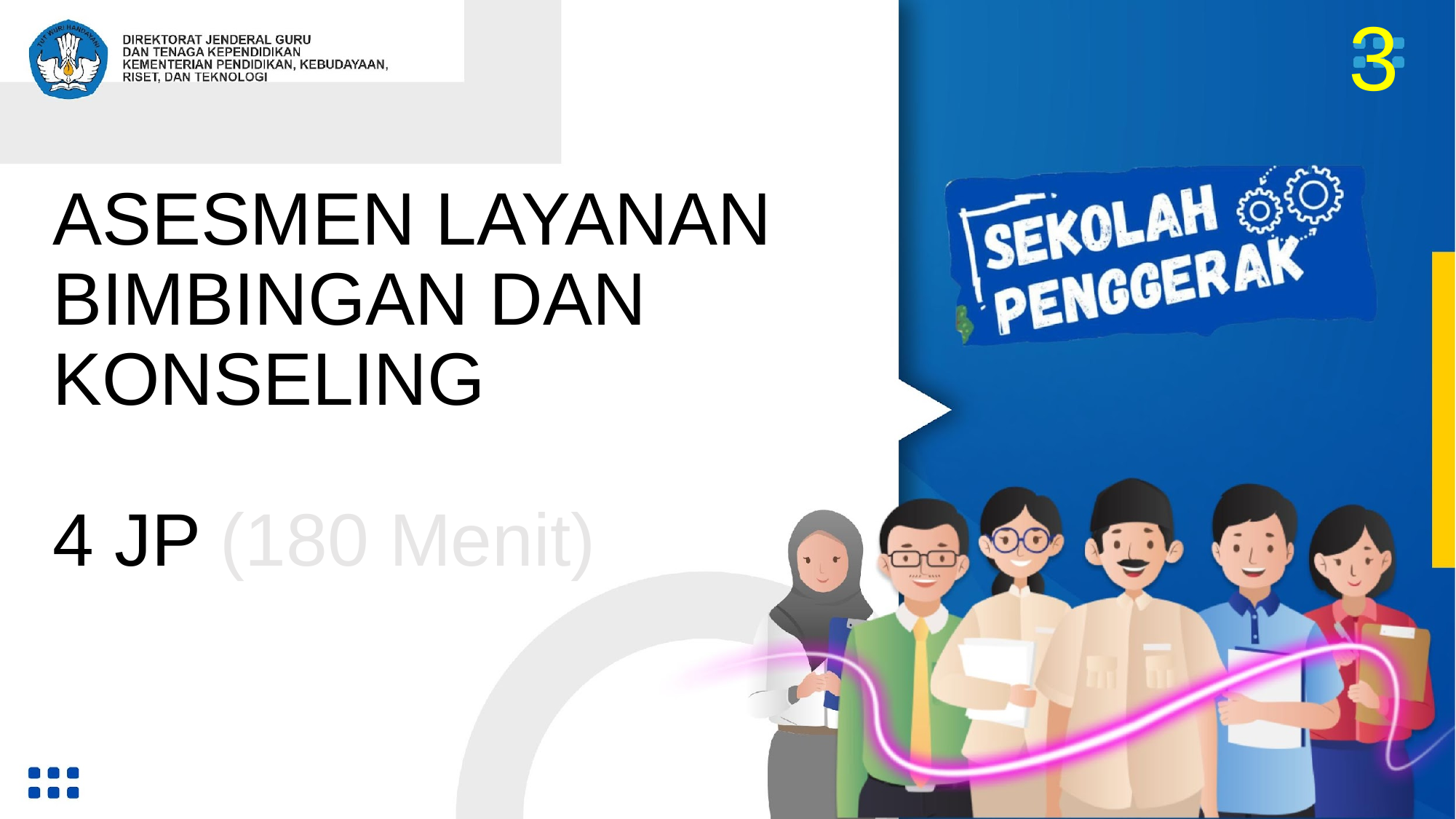

3
# ASESMEN LAYANAN BIMBINGAN DAN KONSELING

4 JP (180 Menit)